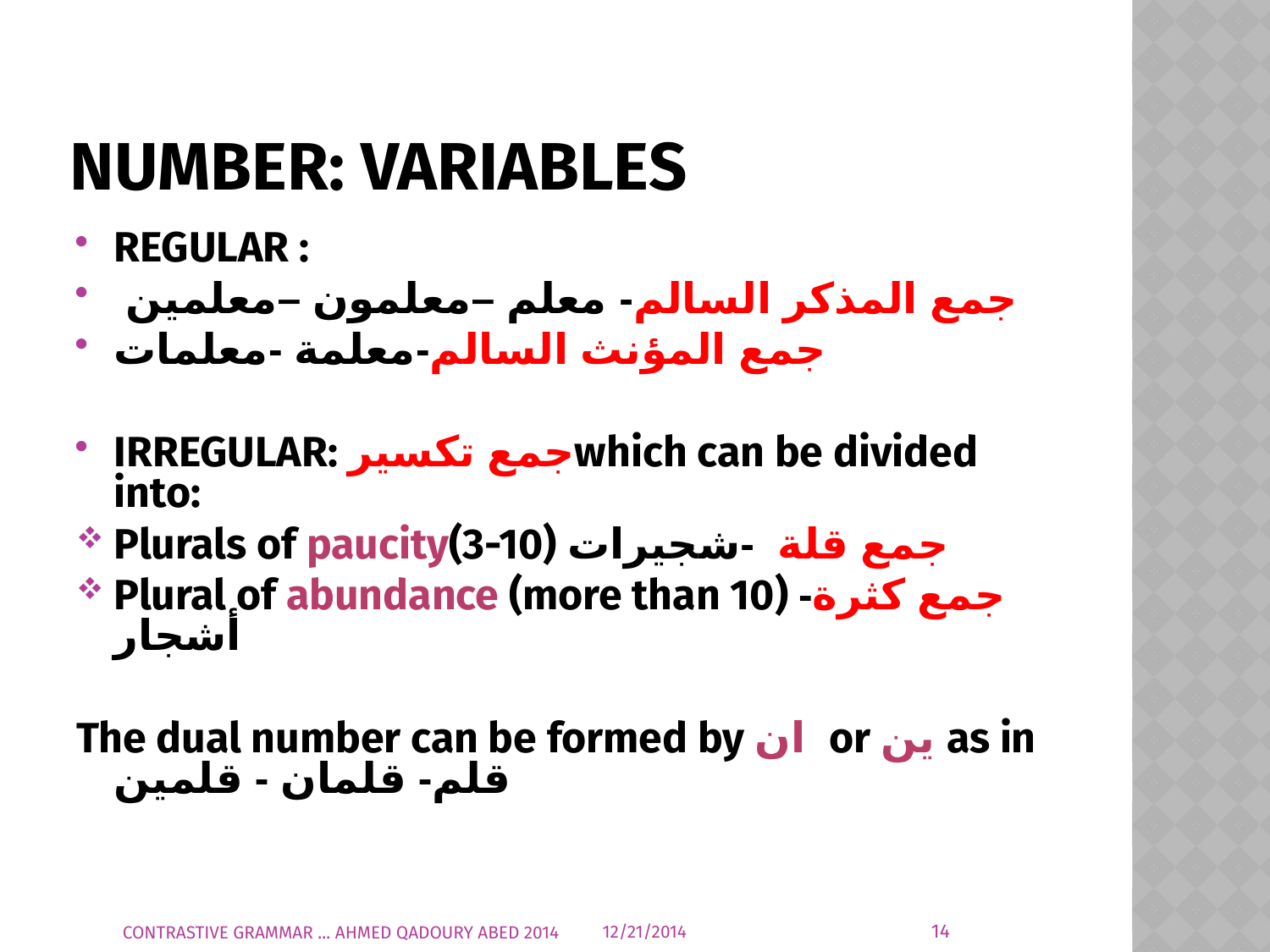

# NUMBER: VARIABLES
REGULAR :
 جمع المذكر السالم- معلم –معلمون –معلمين
جمع المؤنث السالم-معلمة -معلمات

IRREGULAR: جمع تكسيرwhich can be divided into:
Plurals of paucity(3-10) جمع قلة  -شجيرات
Plural of abundance (more than 10) جمع كثرة- أشجار

The dual number can be formed by ان  or ين as in قلم- قلمان - قلمين
14
CONTRASTIVE GRAMMAR ... AHMED QADOURY ABED 2014
12/21/2014